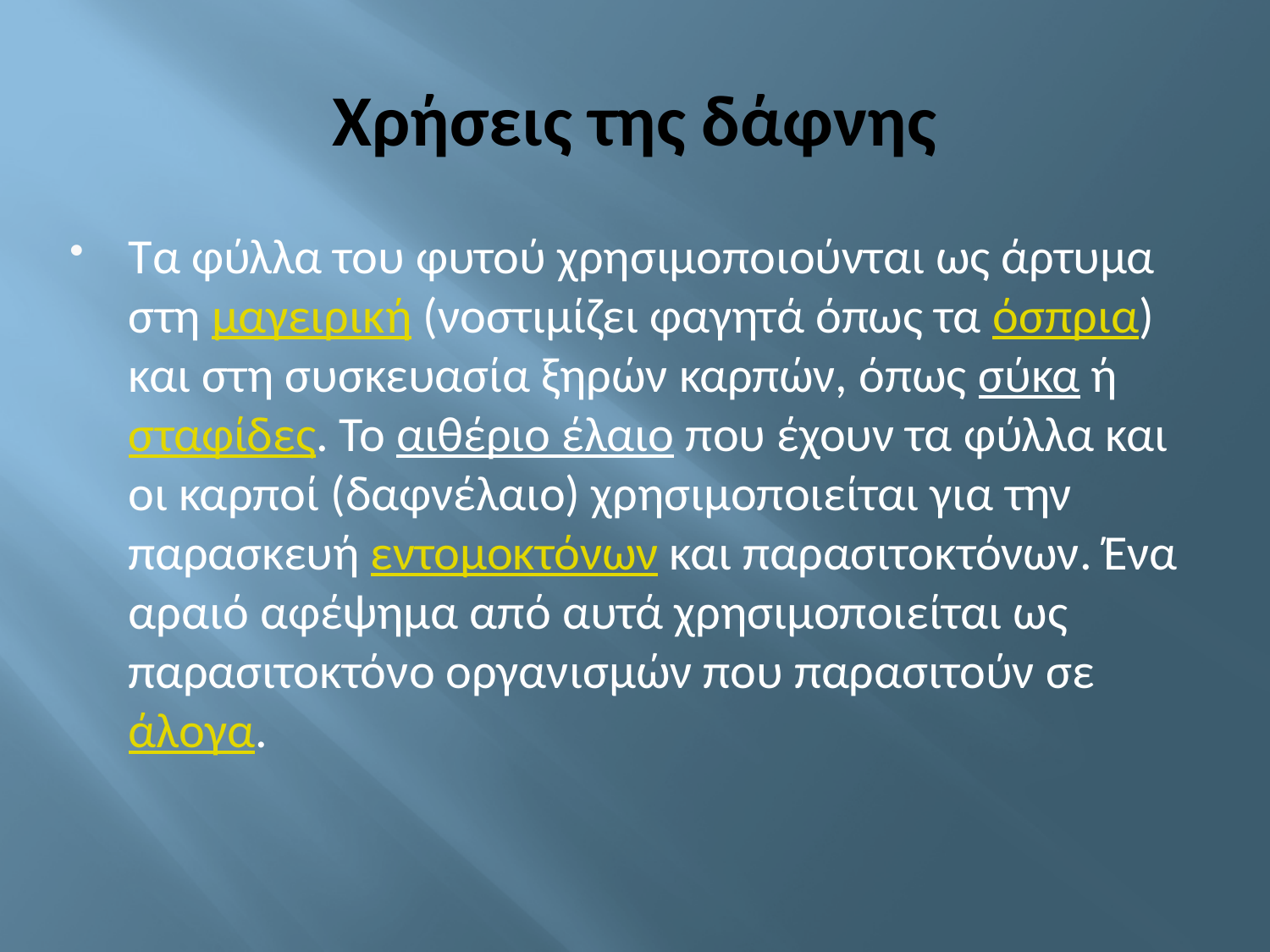

# Χρήσεις της δάφνης
Τα φύλλα του φυτού χρησιμοποιούνται ως άρτυμα στη μαγειρική (νοστιμίζει φαγητά όπως τα όσπρια) και στη συσκευασία ξηρών καρπών, όπως σύκα ή σταφίδες. Το αιθέριο έλαιο που έχουν τα φύλλα και οι καρποί (δαφνέλαιο) χρησιμοποιείται για την παρασκευή εντομοκτόνων και παρασιτοκτόνων. Ένα αραιό αφέψημα από αυτά χρησιμοποιείται ως παρασιτοκτόνο οργανισμών που παρασιτούν σε άλογα.